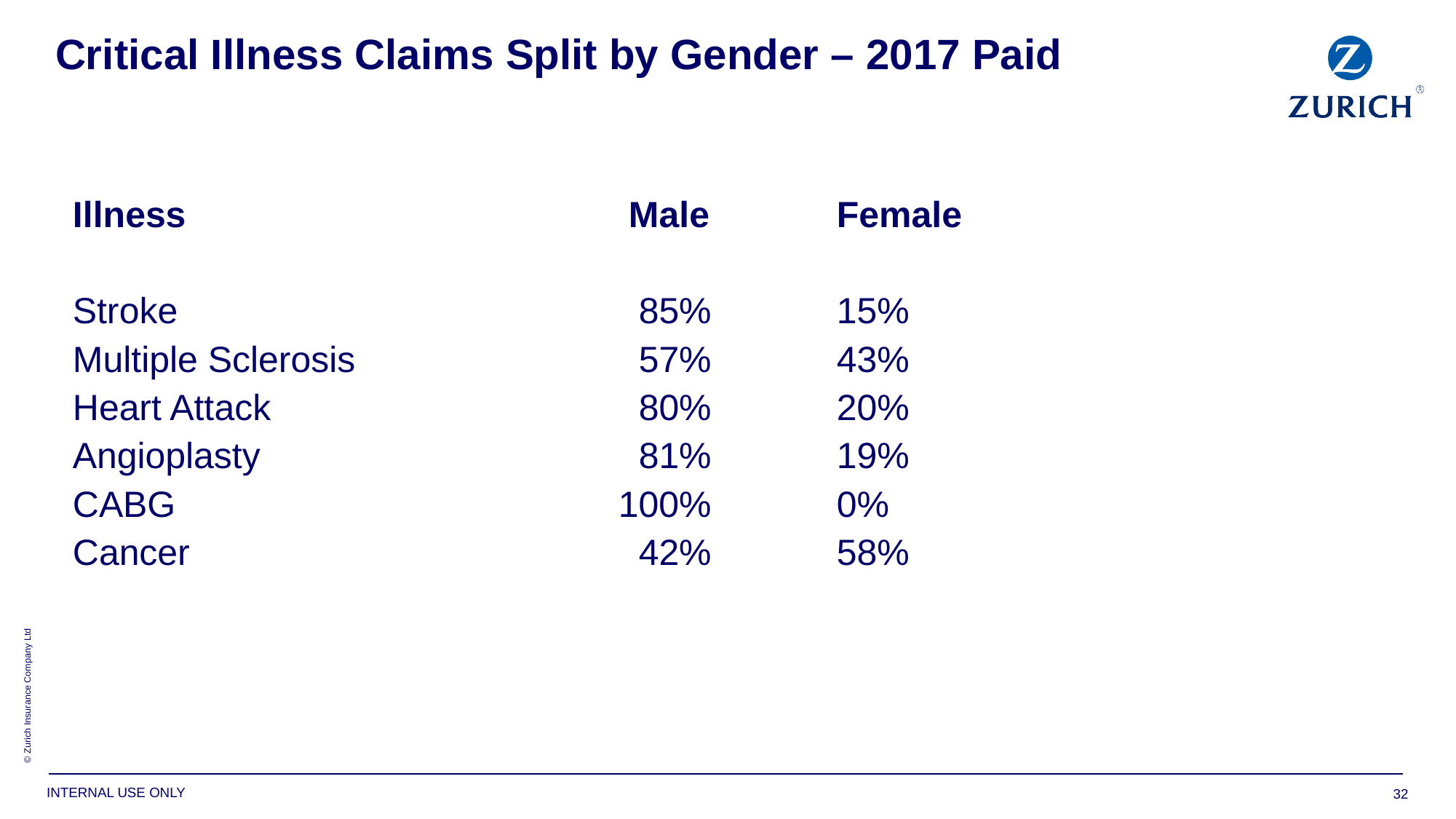

Critical Illness Claims Split by Gender – 2017 Paid
Illness				 Male		Female

Stroke					  85%		15%
Multiple Sclerosis			  57%		43%
Heart Attack				  80%		20%
Angioplasty				  81%		19%
CABG					100%	  	0%
Cancer				  42%		58%
32